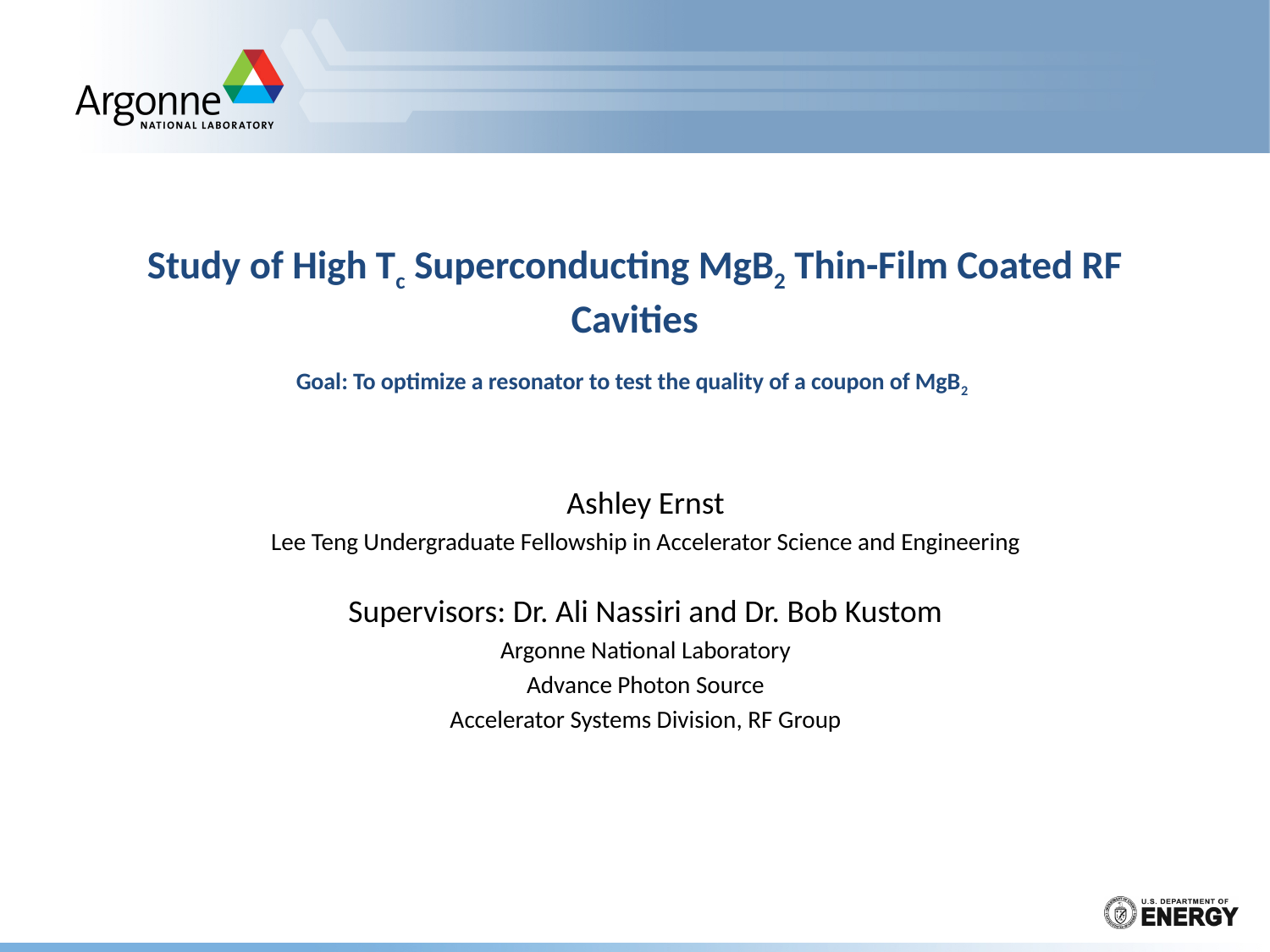

# Study of High Tc Superconducting MgB2 Thin-Film Coated RF Cavities Goal: To optimize a resonator to test the quality of a coupon of MgB2
Ashley Ernst
Lee Teng Undergraduate Fellowship in Accelerator Science and Engineering

Supervisors: Dr. Ali Nassiri and Dr. Bob Kustom
Argonne National Laboratory
Advance Photon Source
Accelerator Systems Division, RF Group